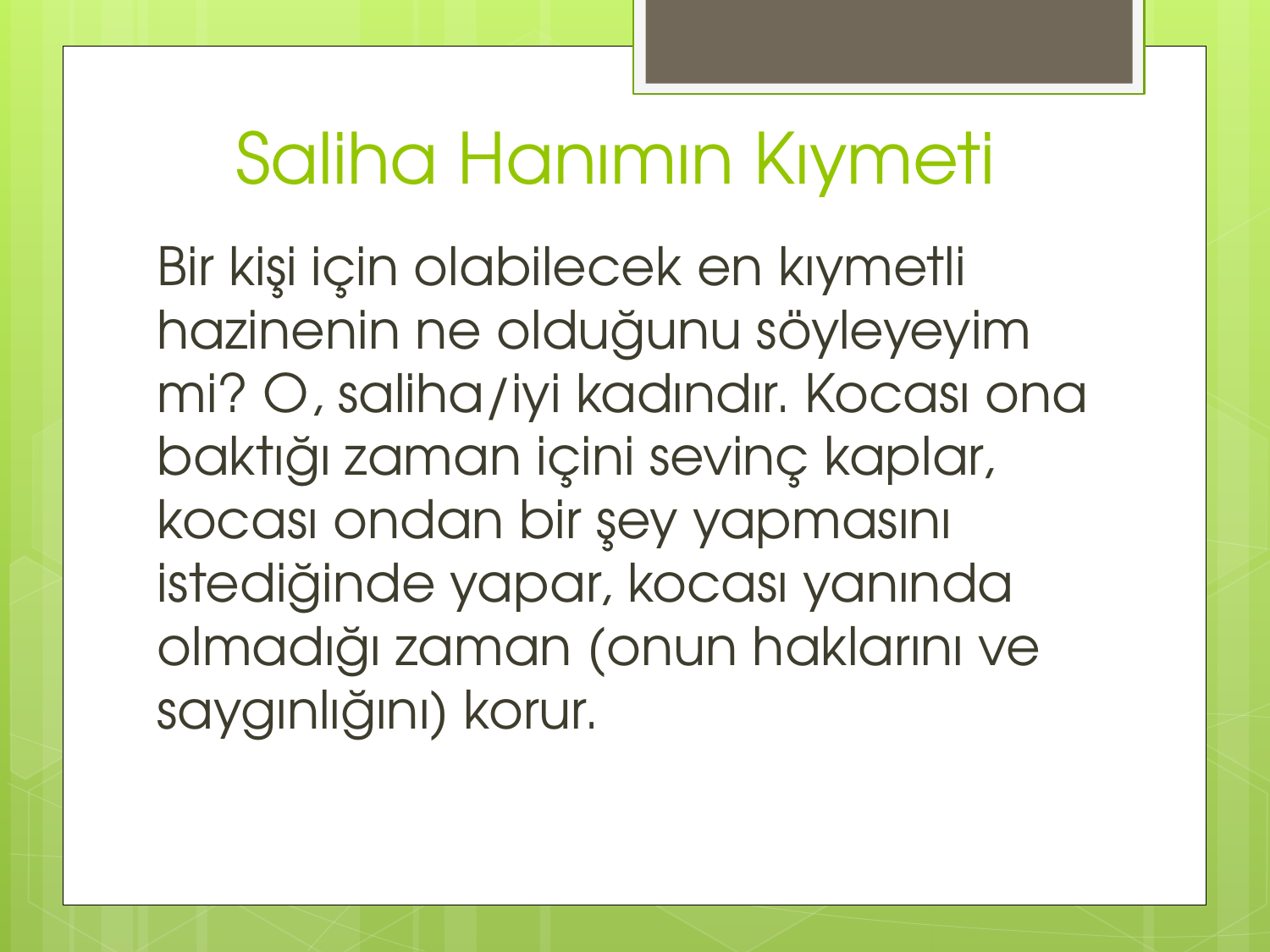

# Saliha Hanımın Kıymeti
Bir kişi için olabilecek en kıymetli hazinenin ne olduğunu söyleyeyim mi? O, saliha/iyi kadındır. Kocası ona baktığı zaman içini sevinç kaplar, kocası ondan bir şey yapmasını istediğinde yapar, kocası yanında olmadığı zaman (onun haklarını ve saygınlığını) korur.